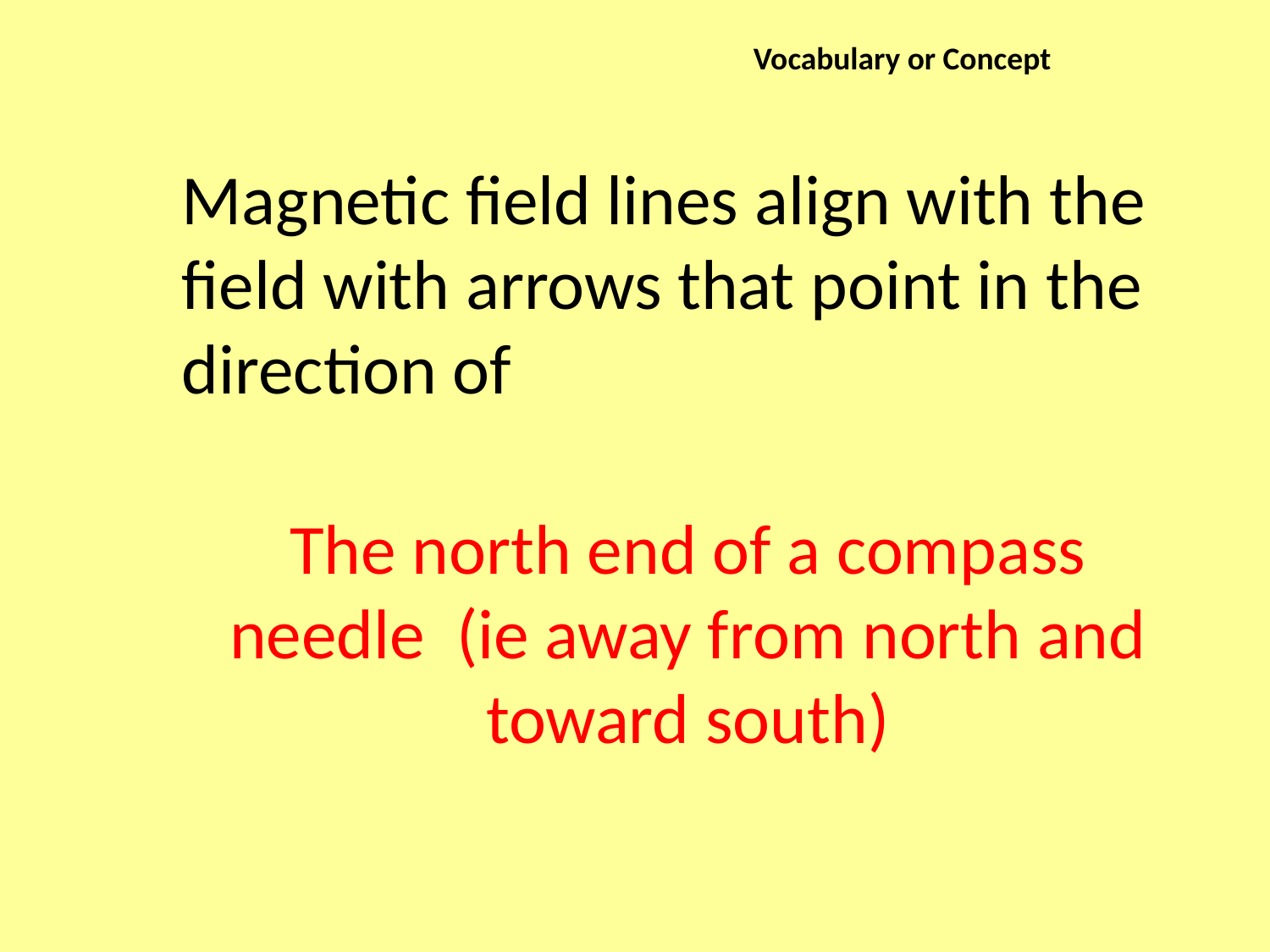

Vocabulary or Concept
Magnetic field lines align with the field with arrows that point in the direction of
The north end of a compass needle  (ie away from north and toward south)